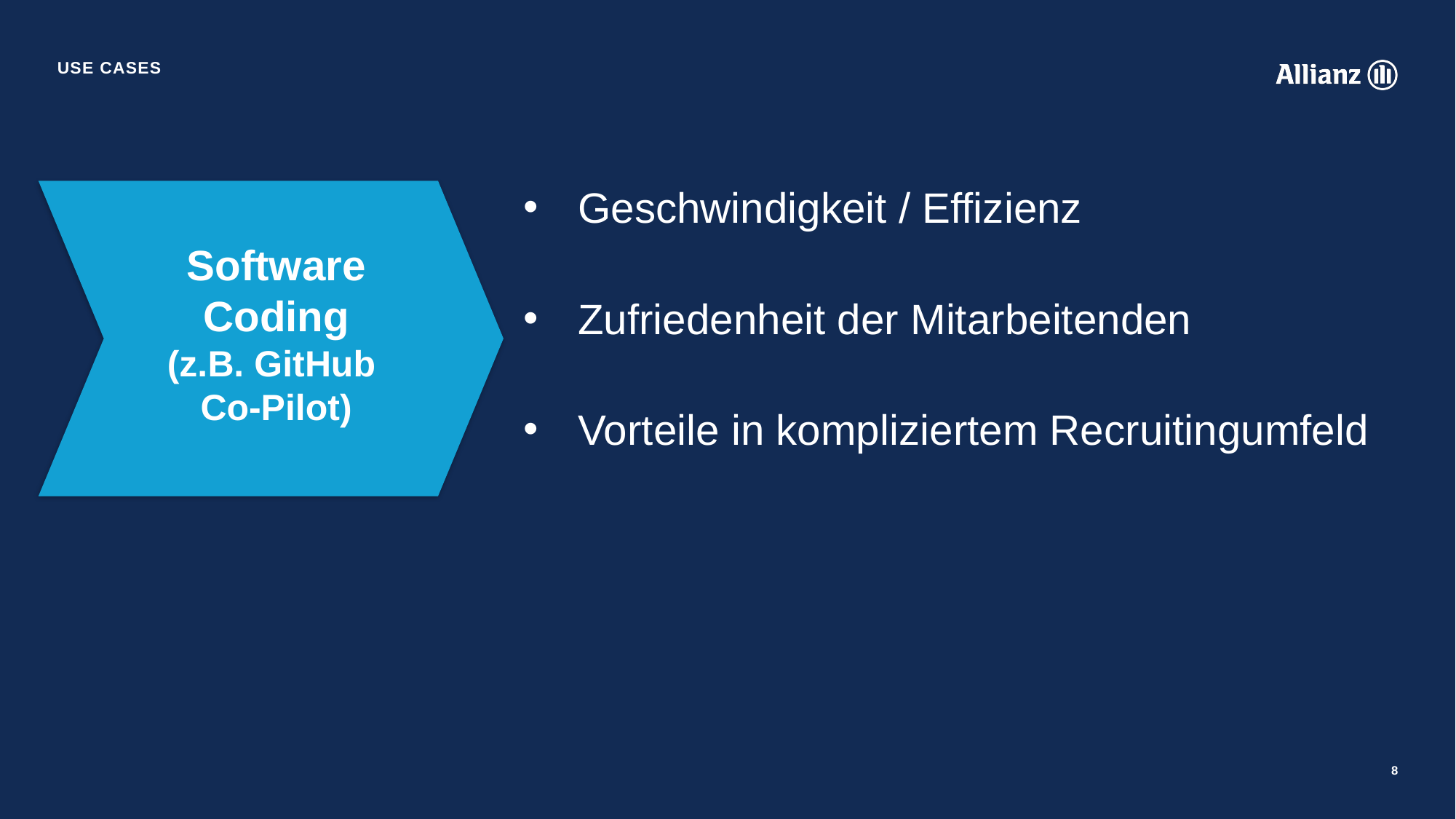

Use Cases
Software Coding
(z.B. GitHub
Co-Pilot)
Geschwindigkeit / Effizienz

Zufriedenheit der Mitarbeitenden

Vorteile in kompliziertem Recruitingumfeld

8